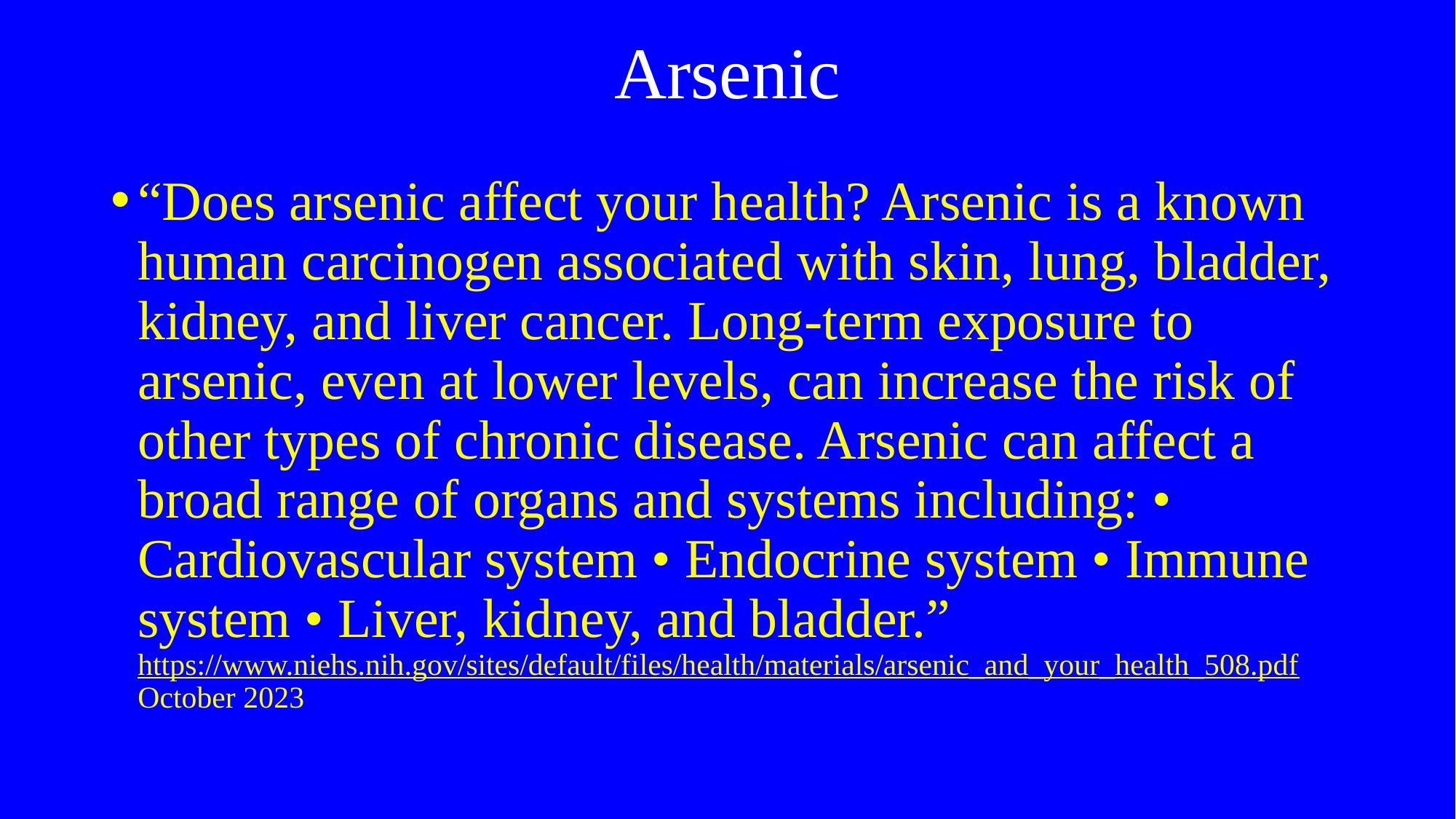

# Arsenic
“Does arsenic affect your health? Arsenic is a known human carcinogen associated with skin, lung, bladder, kidney, and liver cancer. Long-term exposure to arsenic, even at lower levels, can increase the risk of other types of chronic disease. Arsenic can affect a broad range of organs and systems including: • Cardiovascular system • Endocrine system • Immune system • Liver, kidney, and bladder.” https://www.niehs.nih.gov/sites/default/files/health/materials/arsenic_and_your_health_508.pdf October 2023